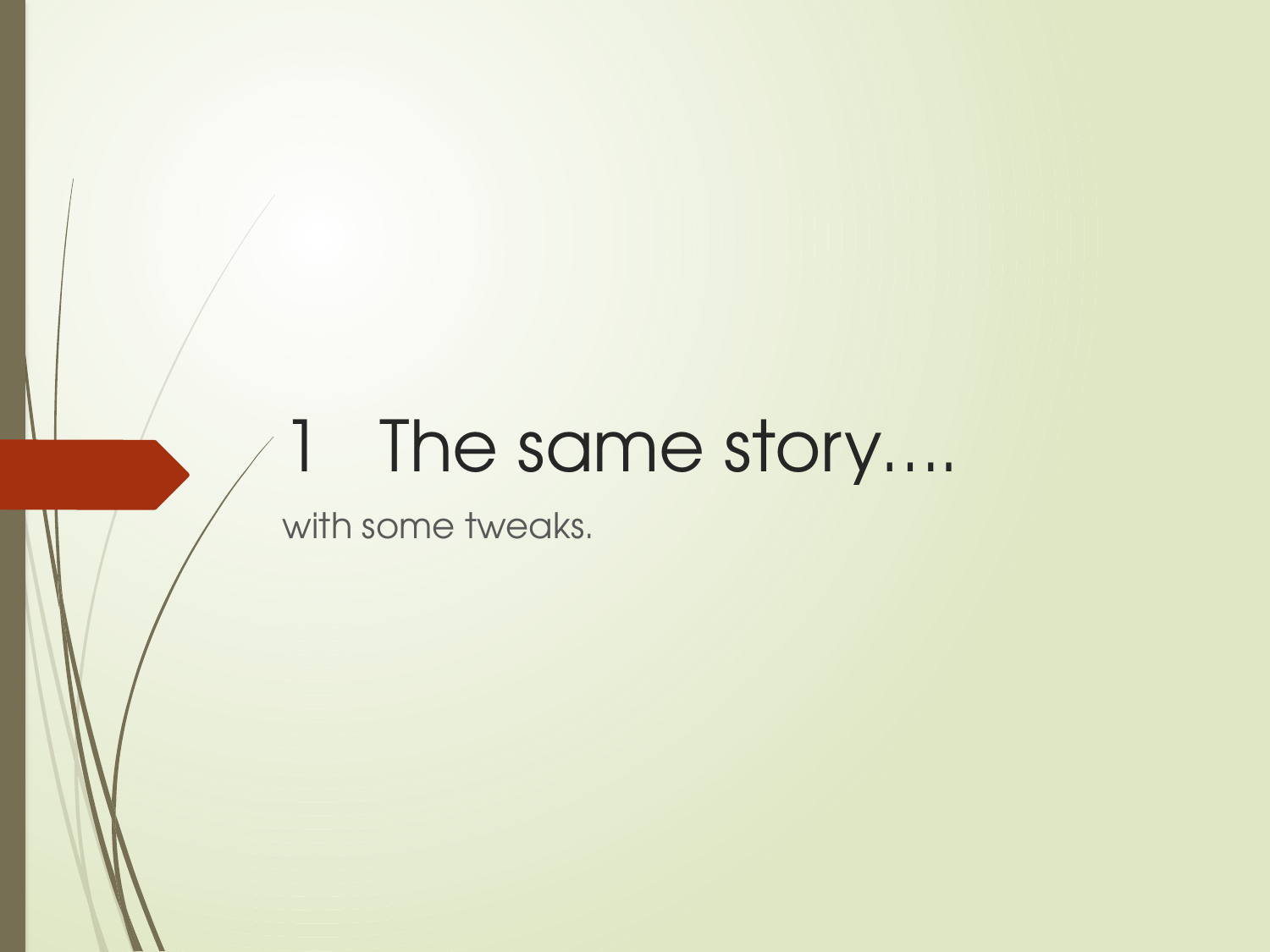

# 1   The same story….
with some tweaks.